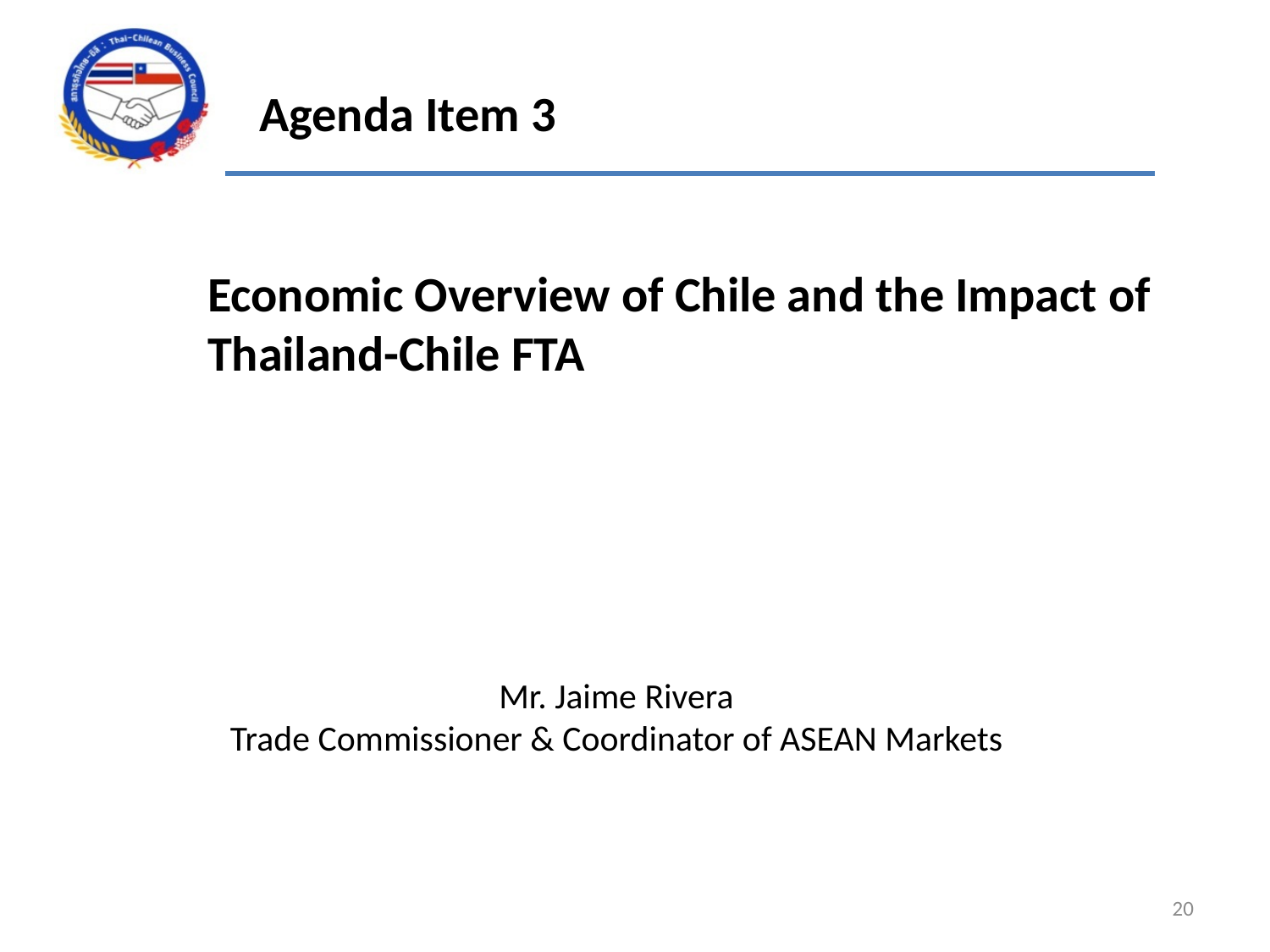

Agenda Item 3
Economic Overview of Chile and the Impact of Thailand-Chile FTA
Mr. Jaime Rivera
Trade Commissioner & Coordinator of ASEAN Markets
20